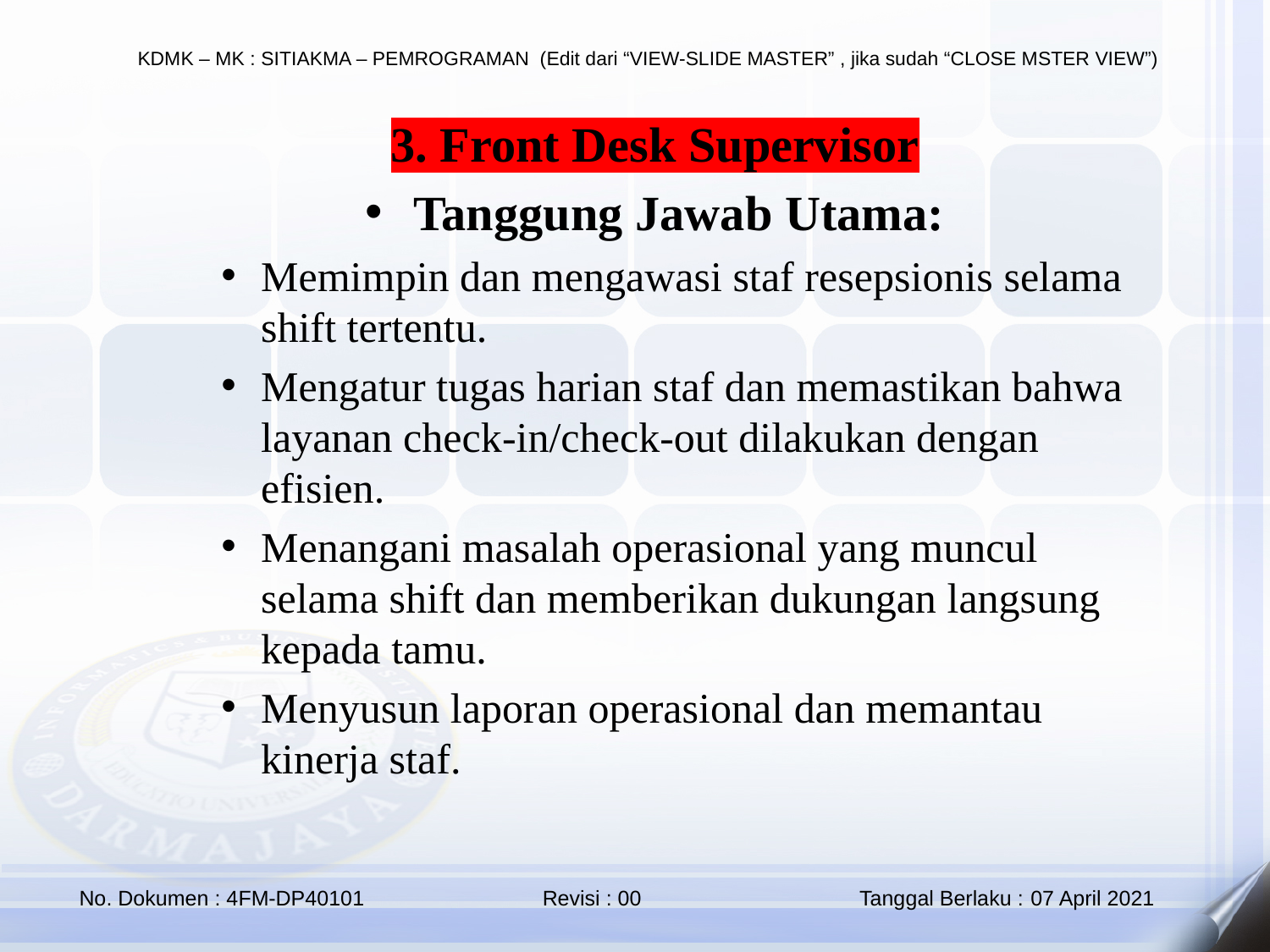

3. Front Desk Supervisor
Tanggung Jawab Utama:
Memimpin dan mengawasi staf resepsionis selama shift tertentu.
Mengatur tugas harian staf dan memastikan bahwa layanan check-in/check-out dilakukan dengan efisien.
Menangani masalah operasional yang muncul selama shift dan memberikan dukungan langsung kepada tamu.
Menyusun laporan operasional dan memantau kinerja staf.